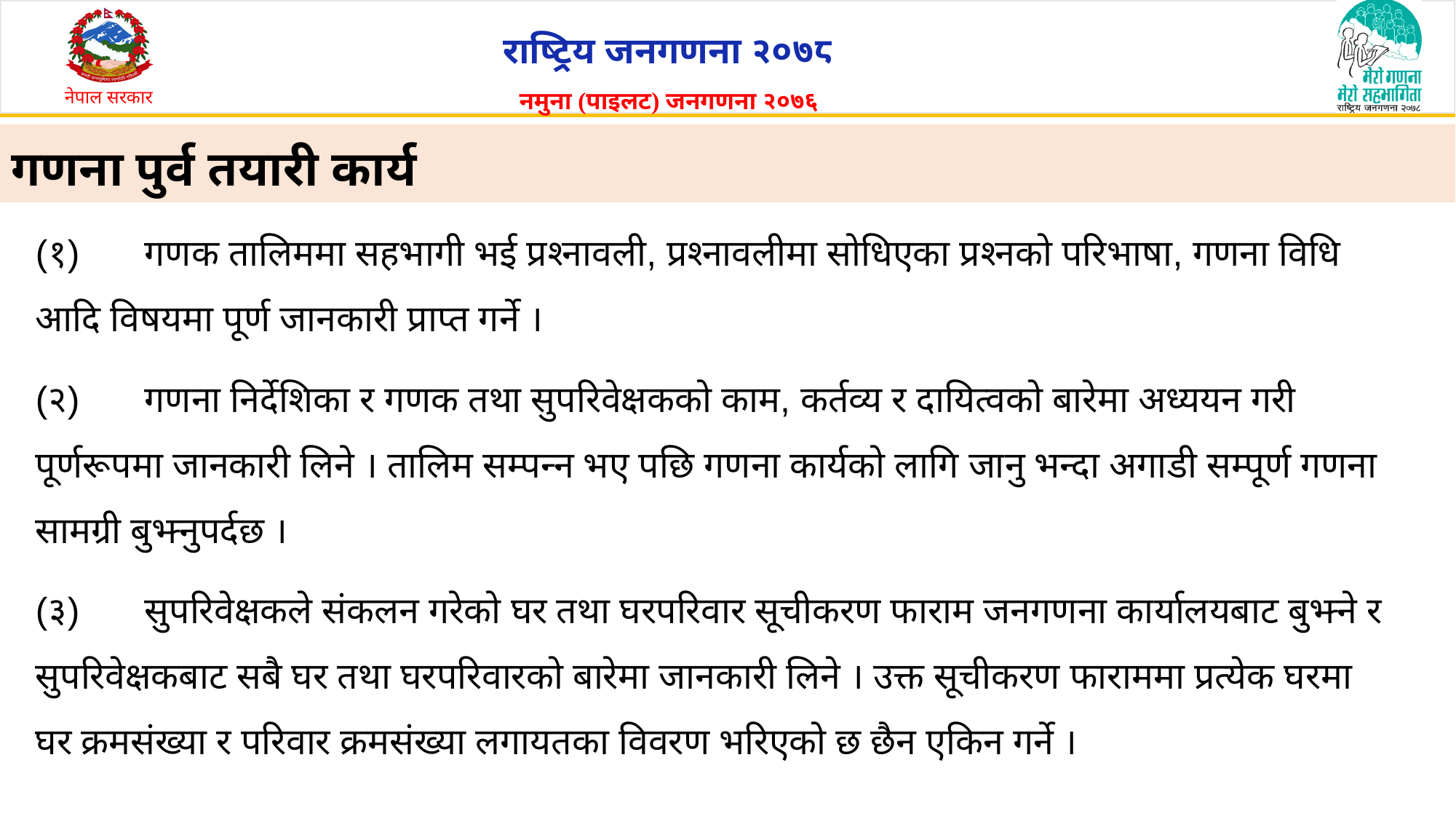

# गणना पुर्व तयारी कार्य
(१)	गणक तालिममा सहभागी भई प्रश्नावली, प्रश्नावलीमा सोधिएका प्रश्नको परिभाषा, गणना विधि आदि विषयमा पूर्ण जानकारी प्राप्त गर्ने ।
(२)	गणना निर्देशिका र गणक तथा सुपरिवेक्षकको काम, कर्तव्य र दायित्वको बारेमा अध्ययन गरी पूर्णरूपमा जानकारी लिने । तालिम सम्पन्न भए पछि गणना कार्यको लागि जानु भन्दा अगाडी सम्पूर्ण गणना सामग्री बुझ्नुपर्दछ ।
(३)	सुपरिवेक्षकले संकलन गरेको घर तथा घरपरिवार सूचीकरण फाराम जनगणना कार्यालयबाट बुझ्ने र सुपरिवेक्षकबाट सबै घर तथा घरपरिवारको बारेमा जानकारी लिने । उक्त सूचीकरण फाराममा प्रत्येक घरमा घर क्रमसंख्या र परिवार क्रमसंख्या लगायतका विवरण भरिएको छ छैन एकिन गर्ने ।